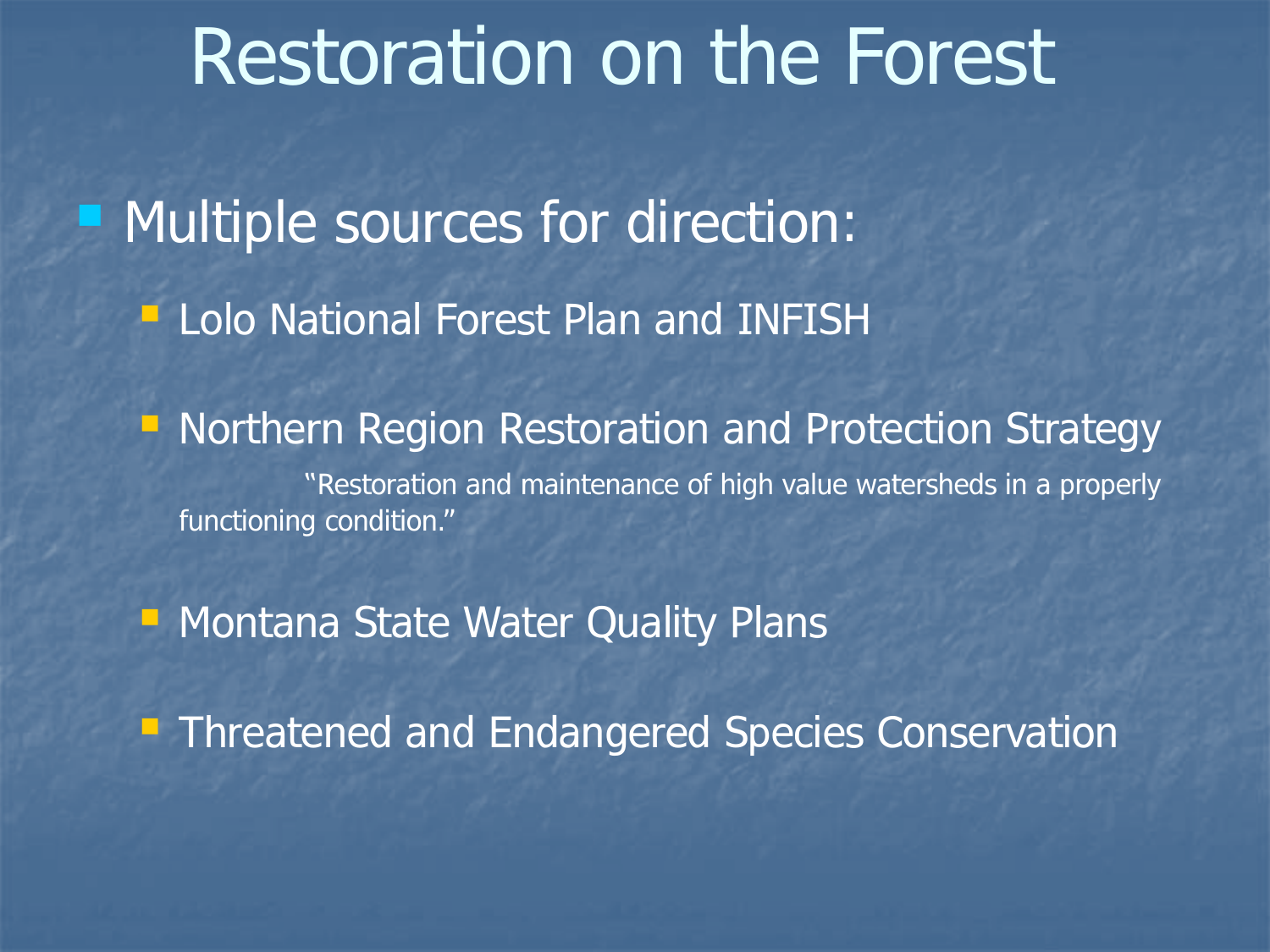

# Restoration on the Forest
Multiple sources for direction:

Lolo National Forest Plan and INFISH

Northern Region Restoration and Protection Strategy     	“Restoration and maintenance of high value watersheds in a properly functioning condition.”

Montana State Water Quality Plans

Threatened and Endangered Species Conservation